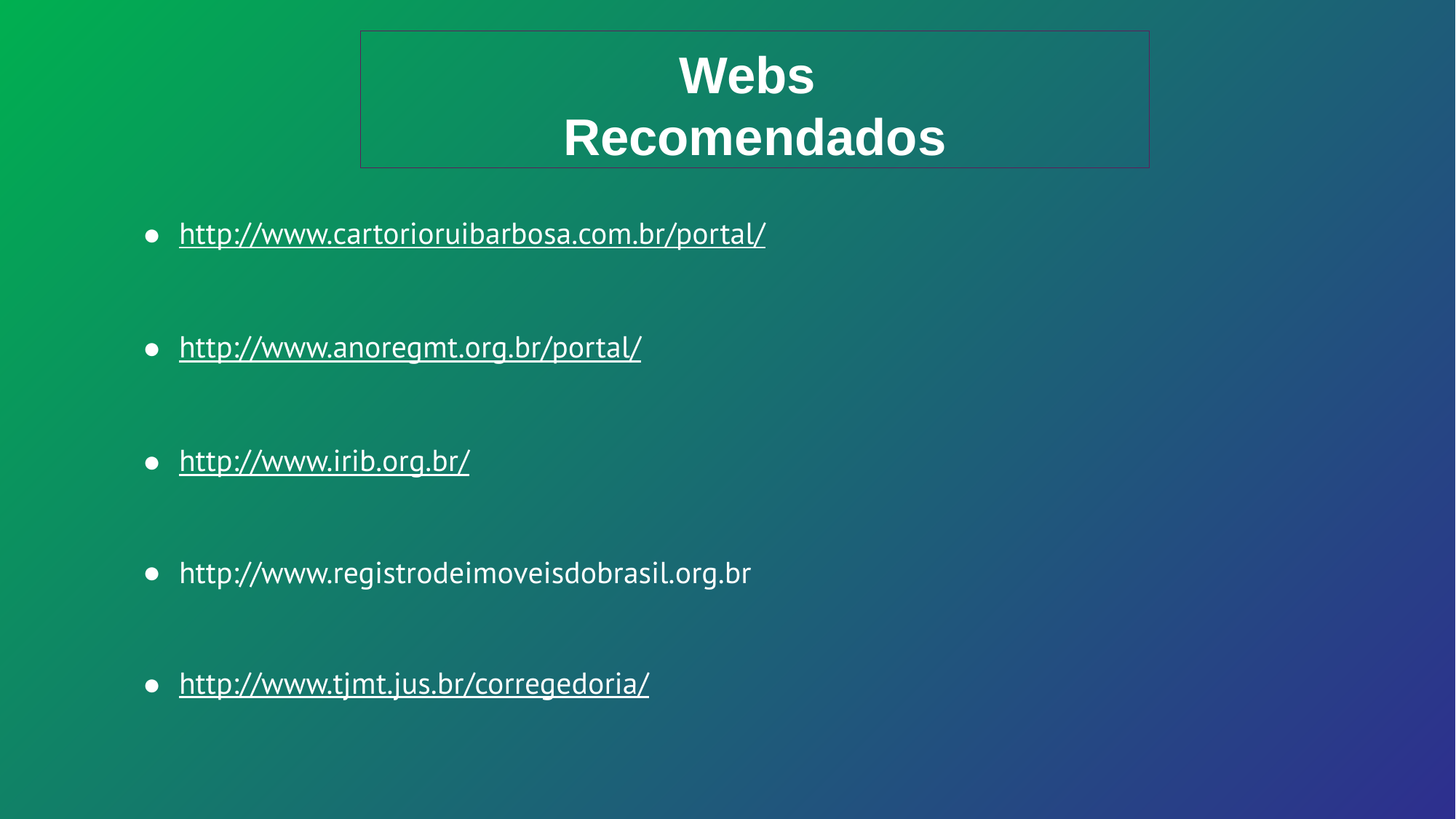

# Webs Recomendados
http://www.cartorioruibarbosa.com.br/portal/

http://www.anoregmt.org.br/portal/

http://www.irib.org.br/

http://www.registrodeimoveisdobrasil.org.br

http://www.tjmt.jus.br/corregedoria/